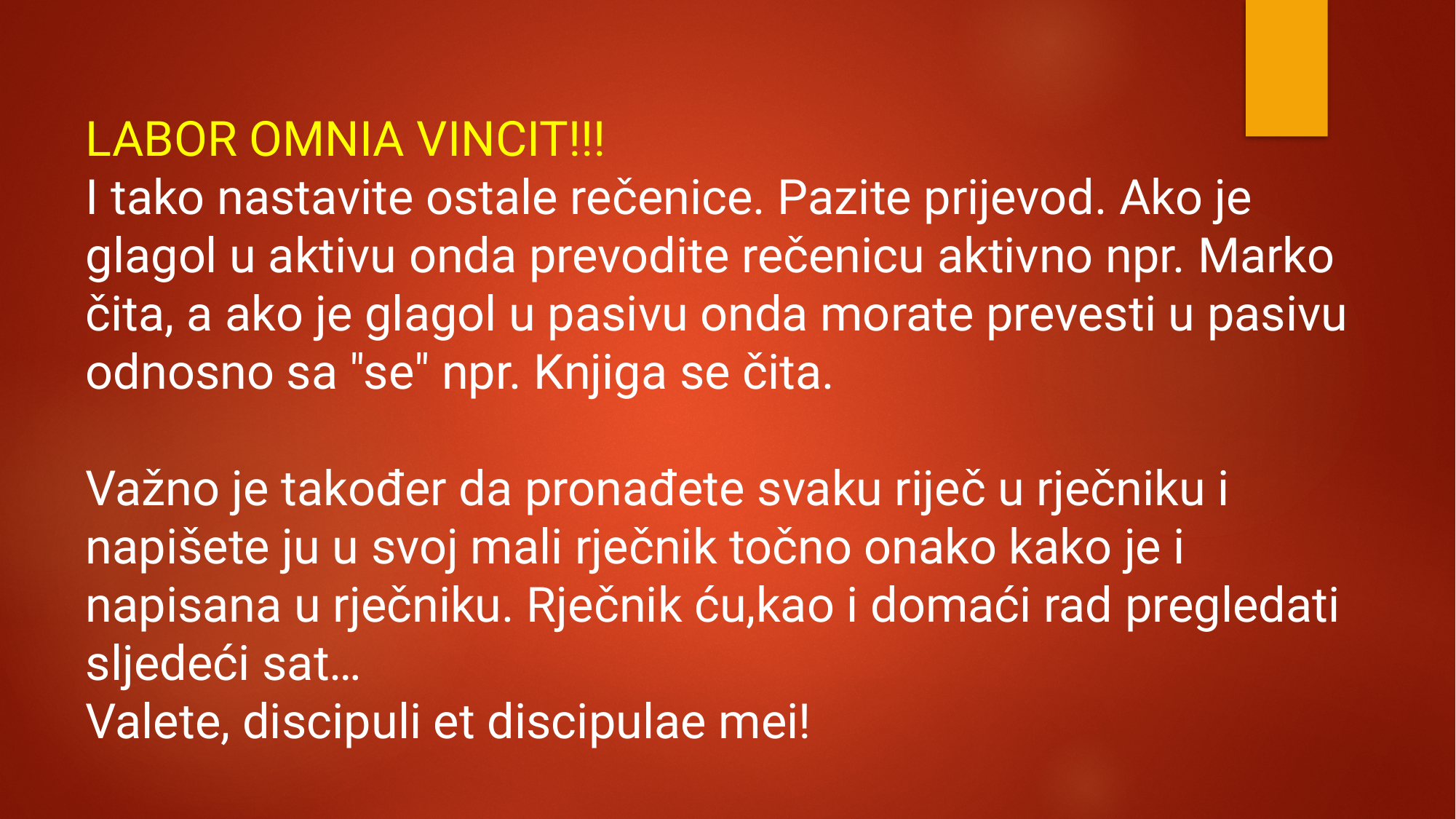

LABOR OMNIA VINCIT!!!
I tako nastavite ostale rečenice. Pazite prijevod. Ako je glagol u aktivu onda prevodite rečenicu aktivno npr. Marko čita, a ako je glagol u pasivu onda morate prevesti u pasivu odnosno sa "se" npr. Knjiga se čita.
Važno je također da pronađete svaku riječ u rječniku i napišete ju u svoj mali rječnik točno onako kako je i napisana u rječniku. Rječnik ću,kao i domaći rad pregledati sljedeći sat…
Valete, discipuli et discipulae mei!